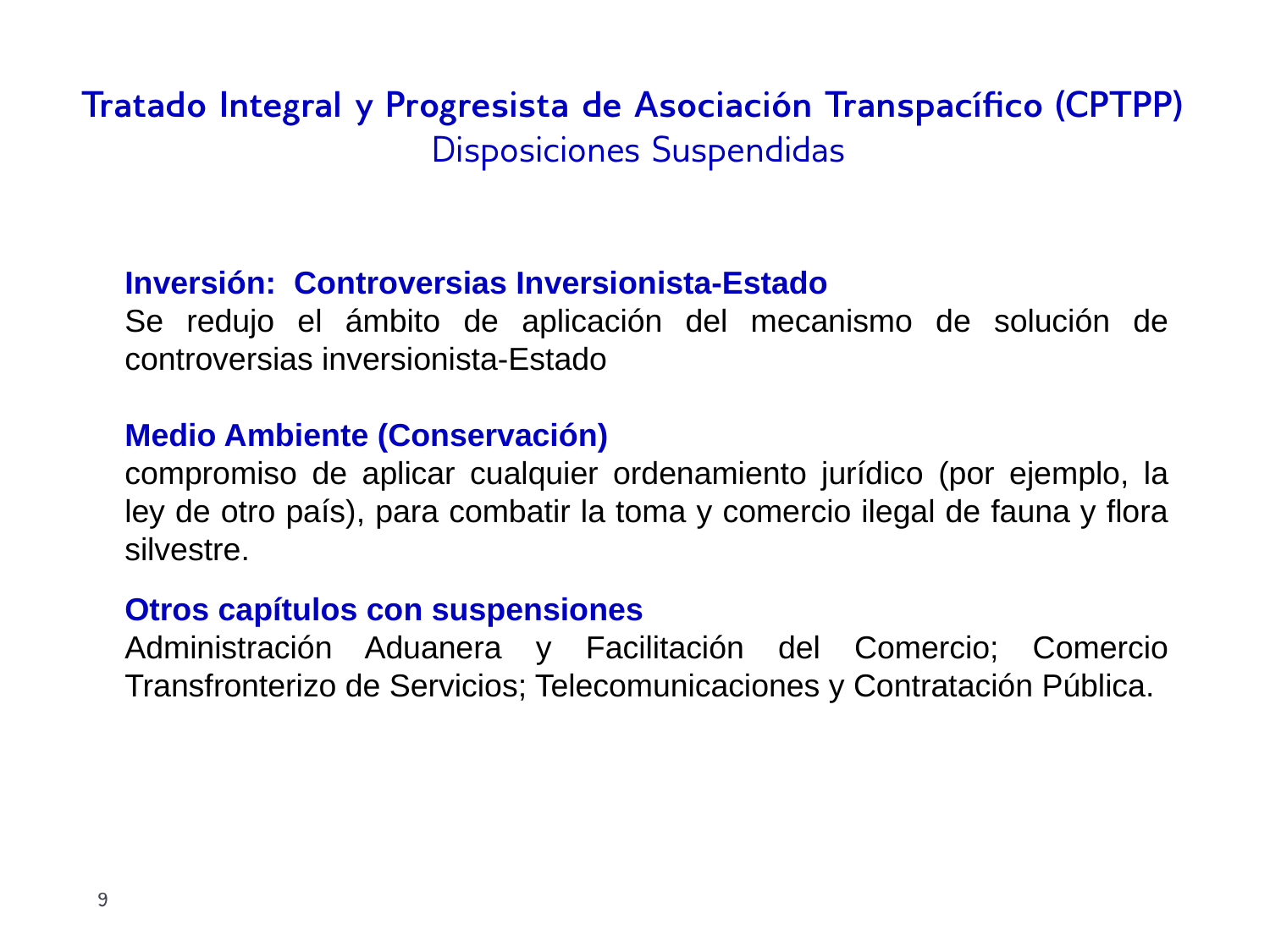

Tratado Integral y Progresista de Asociación Transpacífico (CPTPP)
Disposiciones Suspendidas
Inversión:  Controversias Inversionista-Estado
Se redujo el ámbito de aplicación del mecanismo de solución de controversias inversionista-Estado

Medio Ambiente (Conservación)
compromiso de aplicar cualquier ordenamiento jurídico (por ejemplo, la ley de otro país), para combatir la toma y comercio ilegal de fauna y flora silvestre.

Otros capítulos con suspensiones
Administración Aduanera y Facilitación del Comercio; Comercio Transfronterizo de Servicios; Telecomunicaciones y Contratación Pública.

9